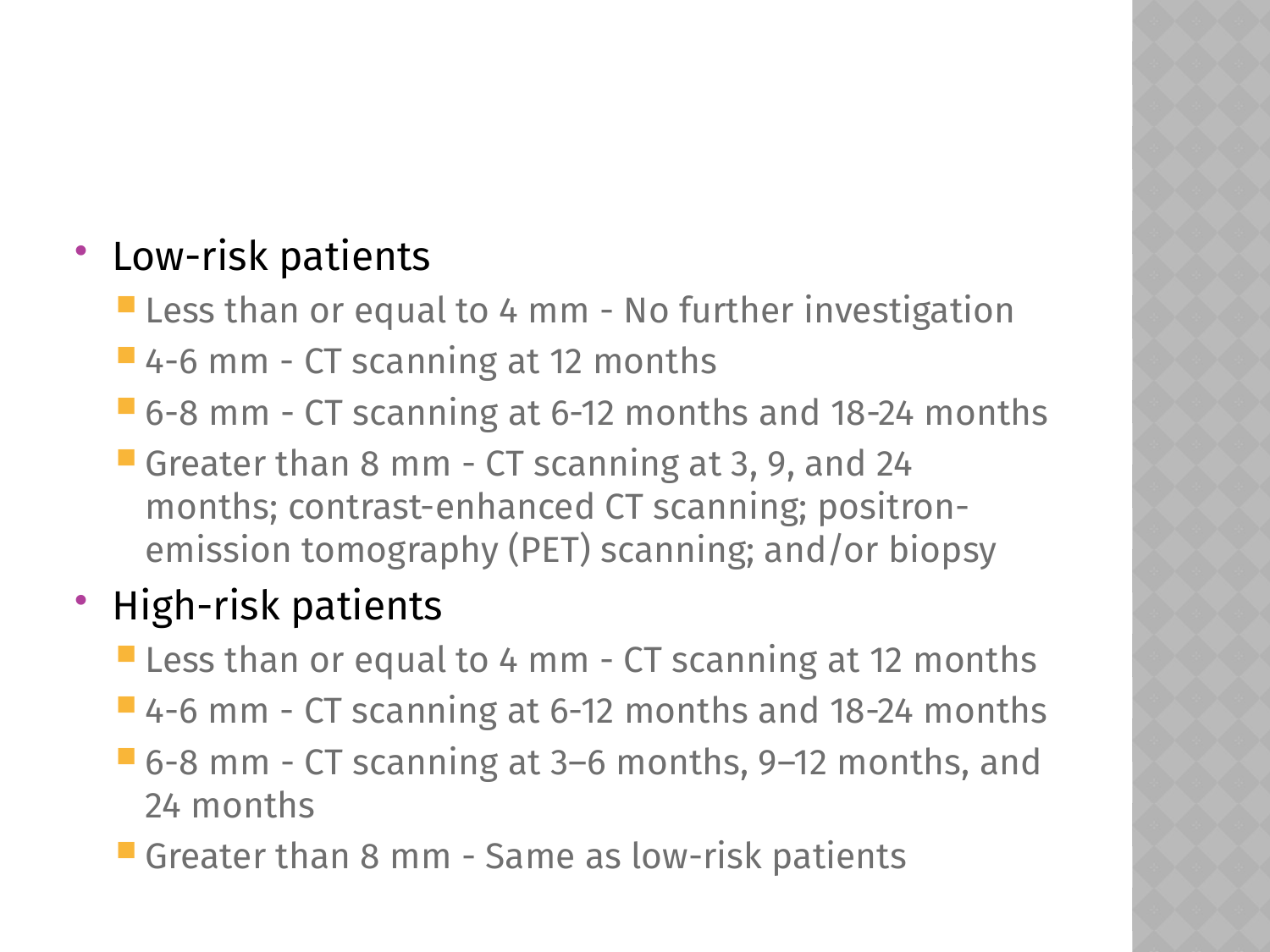

#
Low-risk patients
Less than or equal to 4 mm - No further investigation
4-6 mm - CT scanning at 12 months
6-8 mm - CT scanning at 6-12 months and 18-24 months
Greater than 8 mm - CT scanning at 3, 9, and 24 months; contrast-enhanced CT scanning; positron-emission tomography (PET) scanning; and/or biopsy
High-risk patients
Less than or equal to 4 mm - CT scanning at 12 months
4-6 mm - CT scanning at 6-12 months and 18-24 months
6-8 mm - CT scanning at 3–6 months, 9–12 months, and 24 months
Greater than 8 mm - Same as low-risk patients